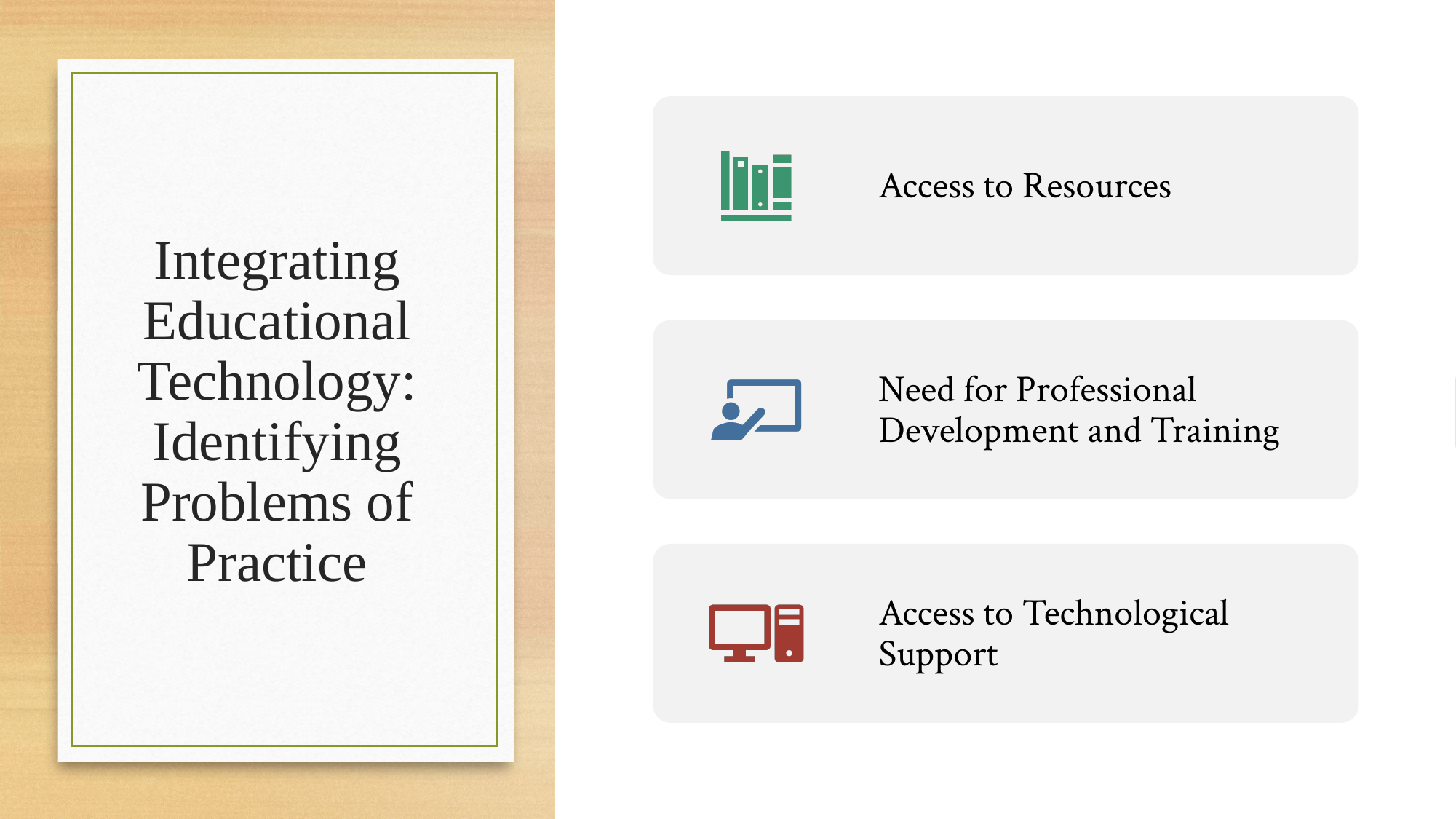

Access to Resources
Need for Professional Development and Training
Access to Technological Support
# Integrating Educational Technology: Identifying Problems of Practice